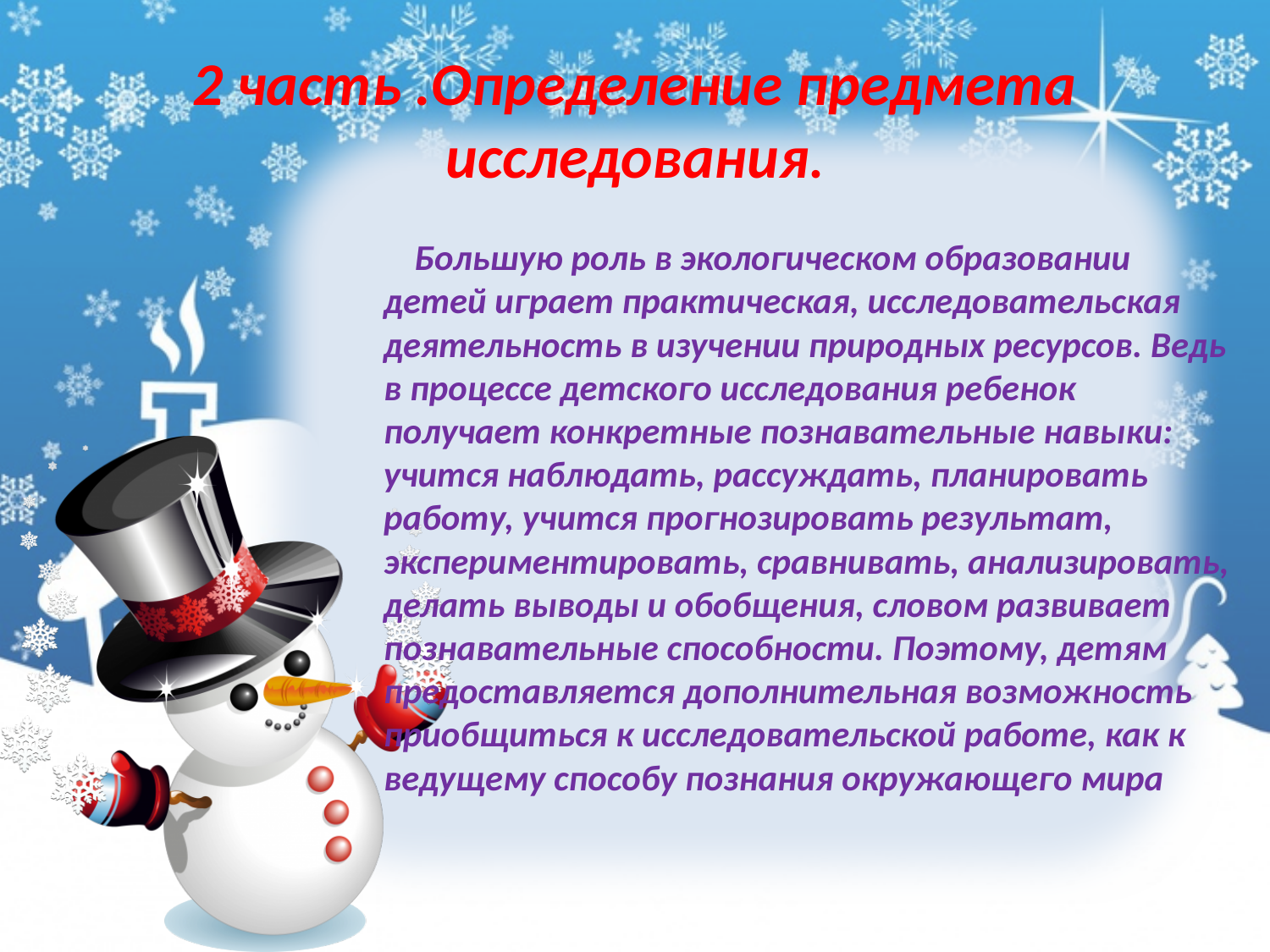

# 2 часть .Определение предмета исследования.
         Большую роль в экологическом образовании детей играет практическая, исследовательская деятельность в изучении природных ресурсов. Ведь в процессе детского исследования ребенок получает конкретные познавательные навыки: учится наблюдать, рассуждать, планировать работу, учится прогнозировать результат, экспериментировать, сравнивать, анализировать, делать выводы и обобщения, словом развивает познавательные способности. Поэтому, детям предоставляется дополнительная возможность приобщиться к исследовательской работе, как к ведущему способу познания окружающего мира